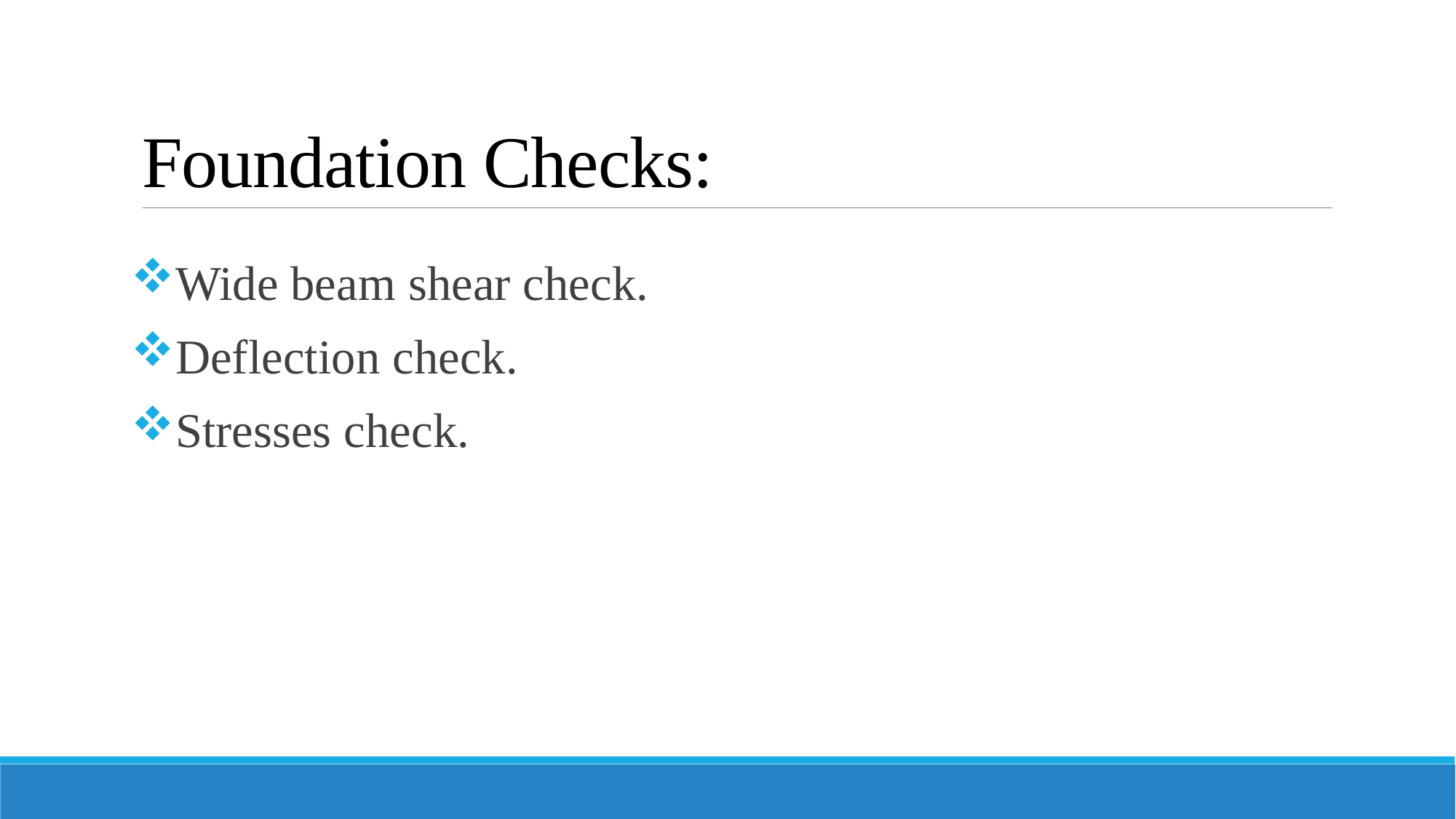

# Foundation Checks:
Wide beam shear check.
Deflection check.
Stresses check.